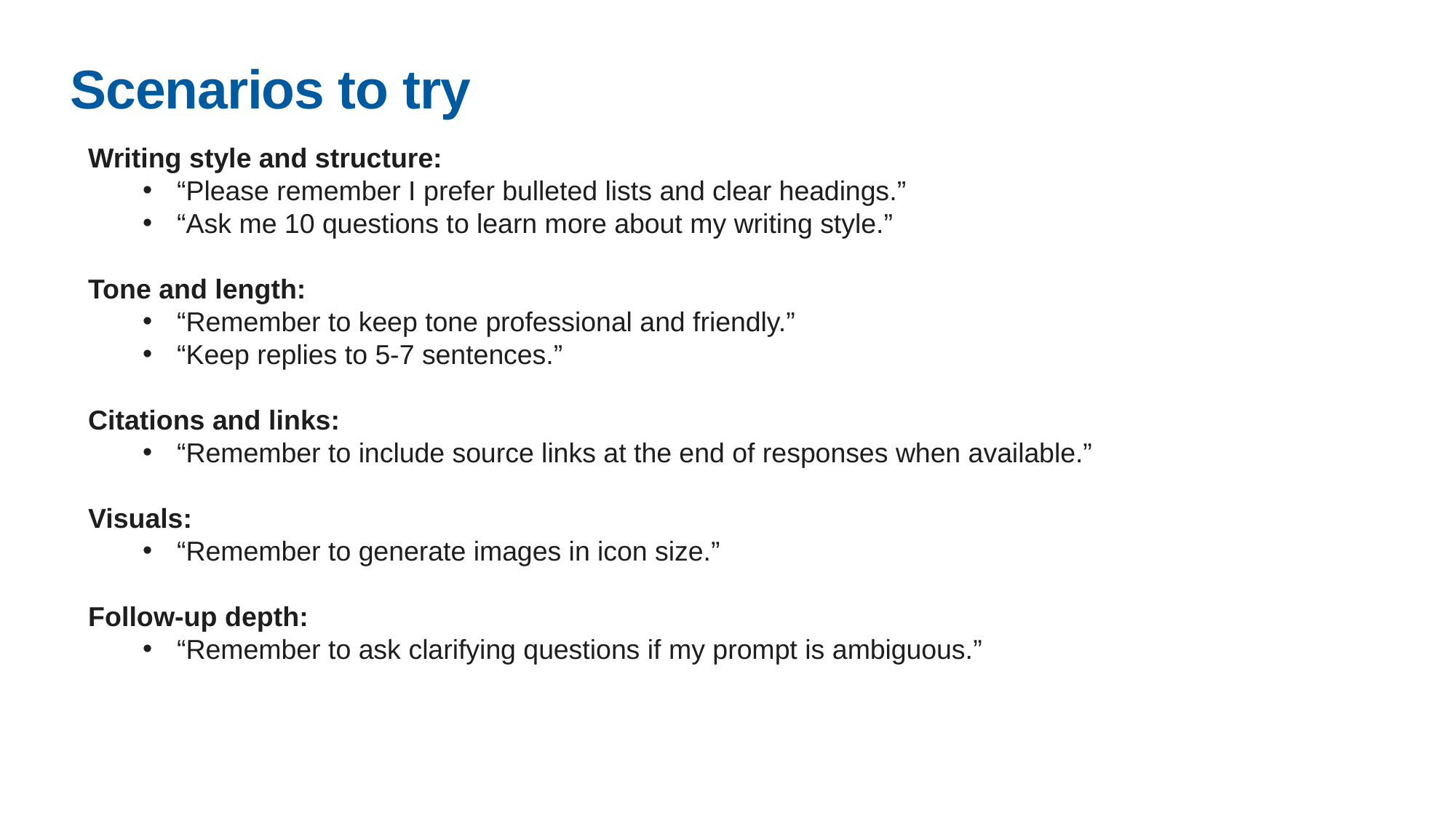

# Scenarios to try
Writing style and structure:
“Please remember I prefer bulleted lists and clear headings.”
“Ask me 10 questions to learn more about my writing style.”

Tone and length:
“Remember to keep tone professional and friendly.”
“Keep replies to 5-7 sentences.”

Citations and links:
“Remember to include source links at the end of responses when available.”

Visuals:
“Remember to generate images in icon size.”

Follow-up depth:
“Remember to ask clarifying questions if my prompt is ambiguous.”